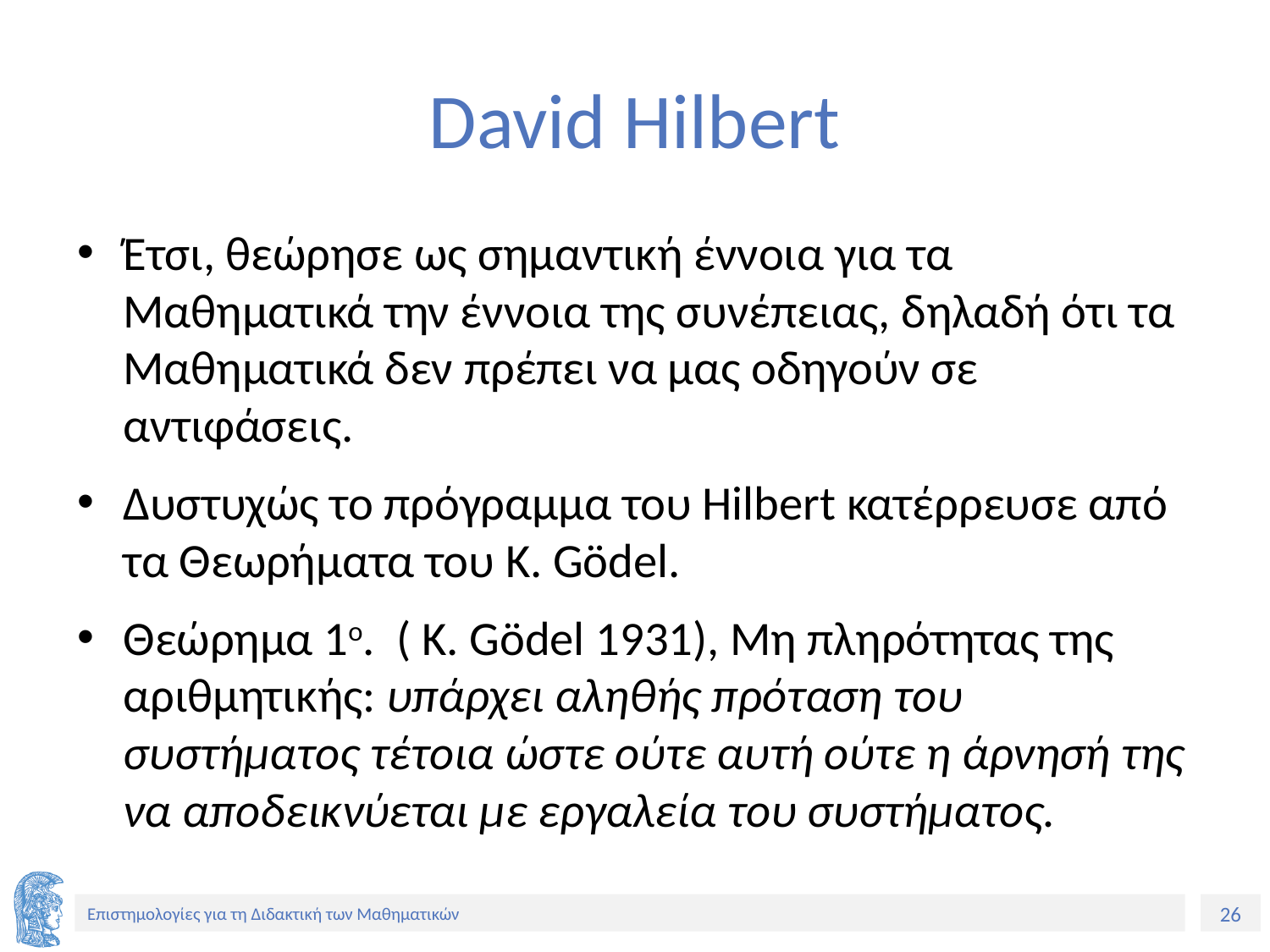

# David Hilbert
Έτσι, θεώρησε ως σημαντική έννοια για τα Μαθηματικά την έννοια της συνέπειας, δηλαδή ότι τα Μαθηματικά δεν πρέπει να μας οδηγούν σε αντιφάσεις.
Δυστυχώς το πρόγραμμα του Hilbert κατέρρευσε από τα Θεωρήματα του K. Gödel.
Θεώρημα 1ο.  ( K. Gödel 1931), Μη πληρότητας της αριθμητικής: υπάρχει αληθής πρόταση του συστήματος τέτοια ώστε ούτε αυτή ούτε η άρνησή της να αποδεικνύεται με εργαλεία του συστήματος.